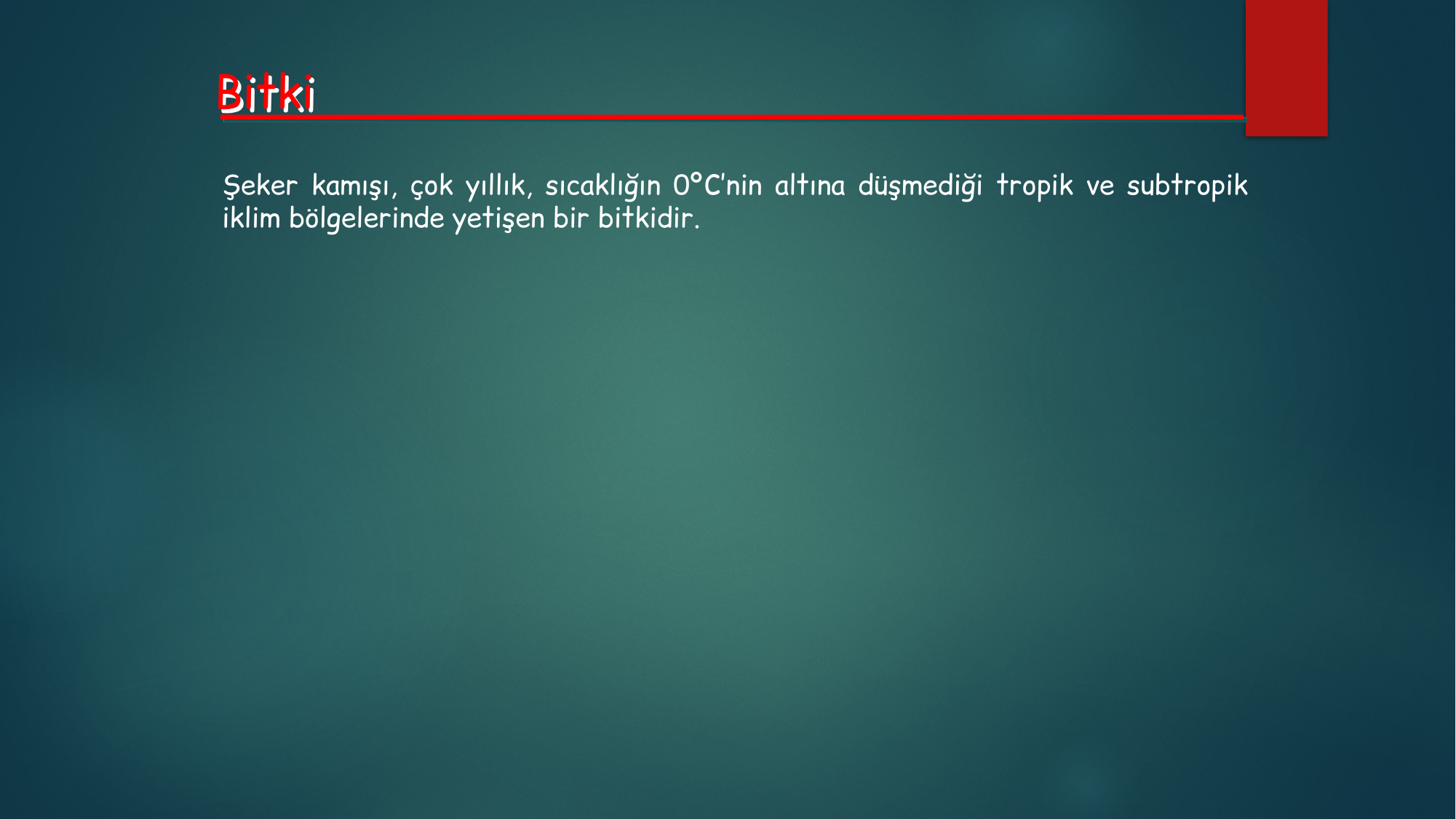

Bitki

Şeker kamışı, çok yıllık, sıcaklığın 0ºC’nin altına düşmediği tropik ve subtropik iklim bölgelerinde yetişen bir bitkidir.